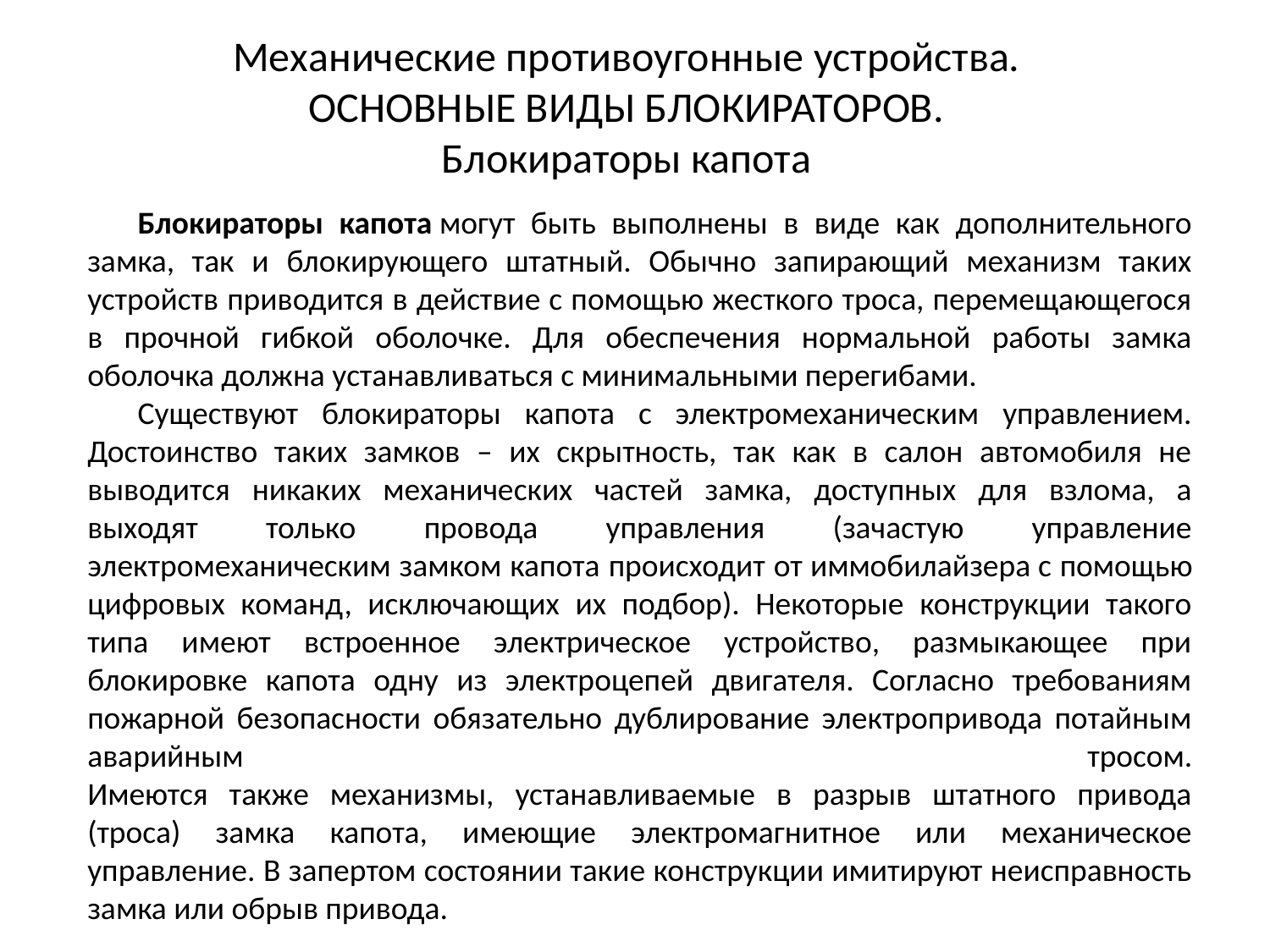

# Механические противоугонные устройства. ОСНОВНЫЕ ВИДЫ БЛОКИРАТОРОВ. Блокираторы капота
Блокираторы капота могут быть выполнены в виде как дополнительного замка, так и блокирующего штатный. Обычно запирающий механизм таких устройств приводится в действие с помощью жесткого троса, перемещающегося в прочной гибкой оболочке. Для обеспечения нормальной работы замка оболочка должна устанавливаться с минимальными перегибами.
Существуют блокираторы капота с электромеханическим управлением. Достоинство таких замков – их скрытность, так как в салон автомобиля не выводится никаких механических частей замка, доступных для взлома, а выходят только провода управления (зачастую управление электромеханическим замком капота происходит от иммобилайзера с помощью цифровых команд, исключающих их подбор). Некоторые конструкции такого типа имеют встроенное электрическое устройство, размыкающее при блокировке капота одну из электроцепей двигателя. Согласно требованиям пожарной безопасности обязательно дублирование электропривода потайным аварийным тросом.
Имеются также механизмы, устанавливаемые в разрыв штатного привода (троса) замка капота, имеющие электромагнитное или механическое управление. В запертом состоянии такие конструкции имитируют неисправность замка или обрыв привода.